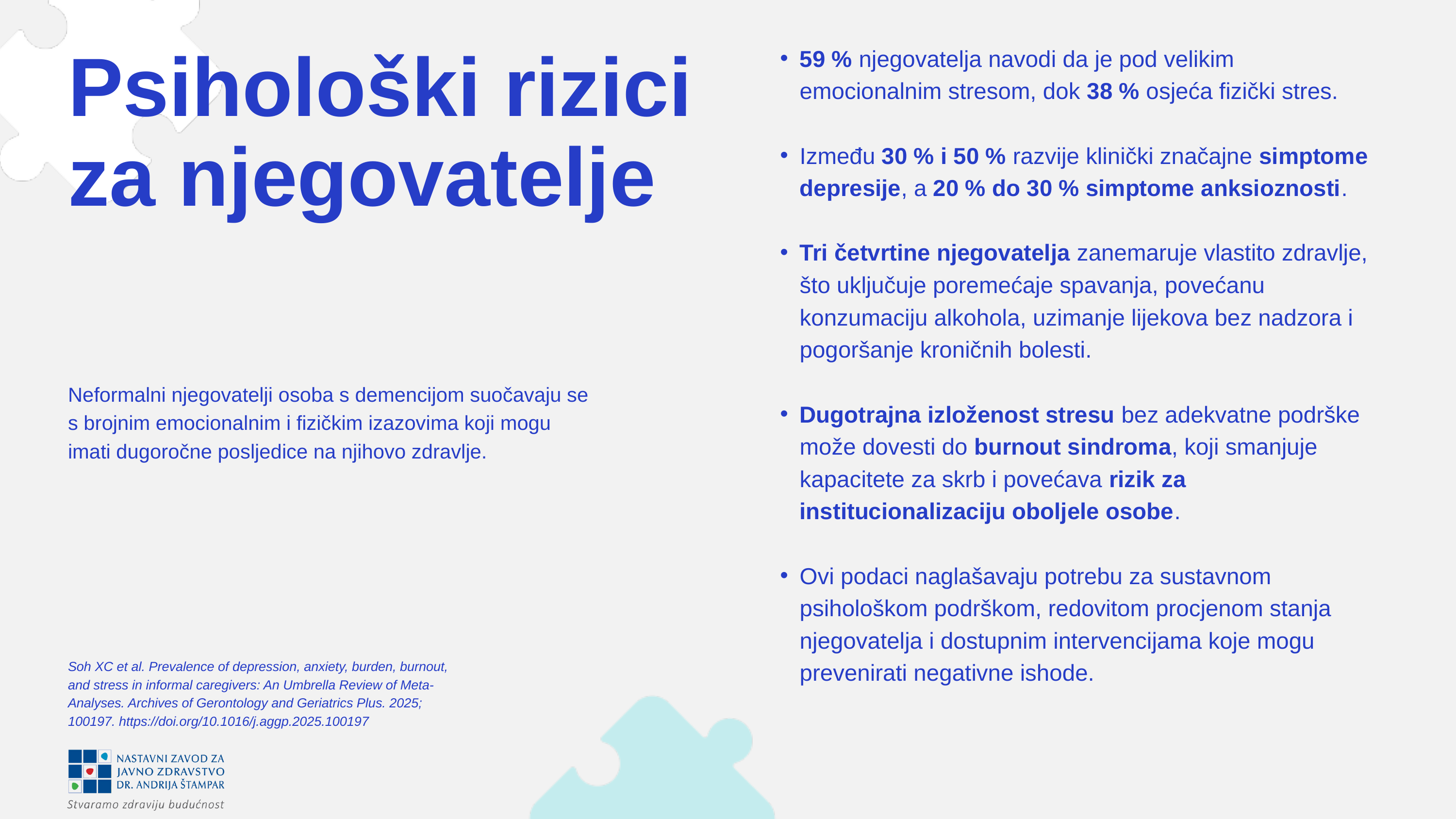

59 % njegovatelja navodi da je pod velikim emocionalnim stresom, dok 38 % osjeća fizički stres.

Između 30 % i 50 % razvije klinički značajne simptome depresije, a 20 % do 30 % simptome anksioznosti.

Tri četvrtine njegovatelja zanemaruje vlastito zdravlje, što uključuje poremećaje spavanja, povećanu konzumaciju alkohola, uzimanje lijekova bez nadzora i pogoršanje kroničnih bolesti.

Dugotrajna izloženost stresu bez adekvatne podrške može dovesti do burnout sindroma, koji smanjuje kapacitete za skrb i povećava rizik za institucionalizaciju oboljele osobe.

Ovi podaci naglašavaju potrebu za sustavnom psihološkom podrškom, redovitom procjenom stanja njegovatelja i dostupnim intervencijama koje mogu prevenirati negativne ishode.

Psihološki rizici za njegovatelje

Neformalni njegovatelji osoba s demencijom suočavaju se s brojnim emocionalnim i fizičkim izazovima koji mogu imati dugoročne posljedice na njihovo zdravlje.
Soh XC et al. Prevalence of depression, anxiety, burden, burnout, and stress in informal caregivers: An Umbrella Review of Meta-Analyses. Archives of Gerontology and Geriatrics Plus. 2025; 100197. https://doi.org/10.1016/j.aggp.2025.100197